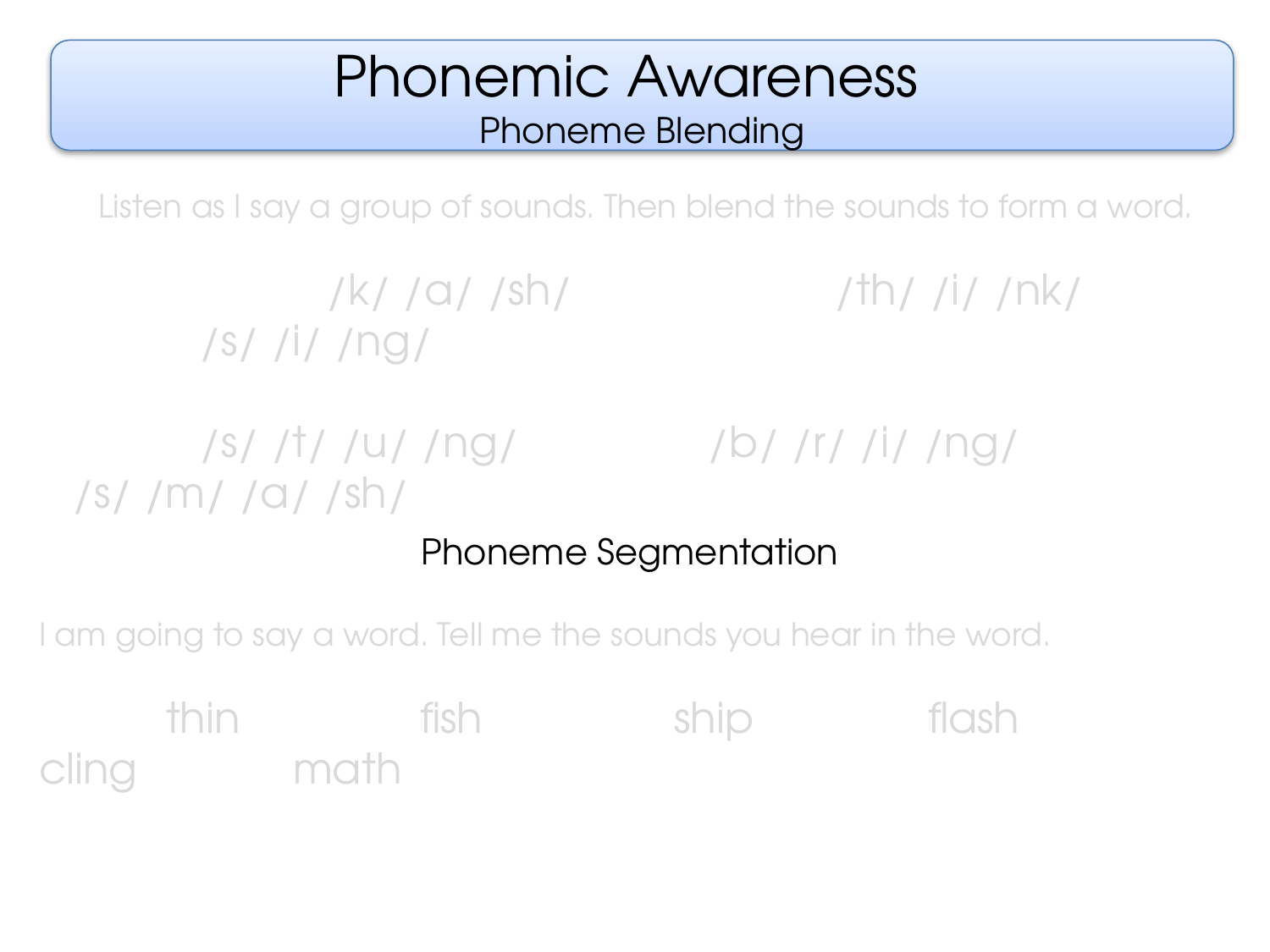

Phonemic Awareness
Phoneme Blending
Listen as I say a group of sounds. Then blend the sounds to form a word.

		/k/ /a/ /sh/			/th/ /i/ /nk/			/s/ /i/ /ng/

	/s/ /t/ /u/ /ng/		/b/ /r/ /i/ /ng/		/s/ /m/ /a/ /sh/
Phoneme Segmentation

I am going to say a word. Tell me the sounds you hear in the word.

	thin		fish		ship		flash		cling		math